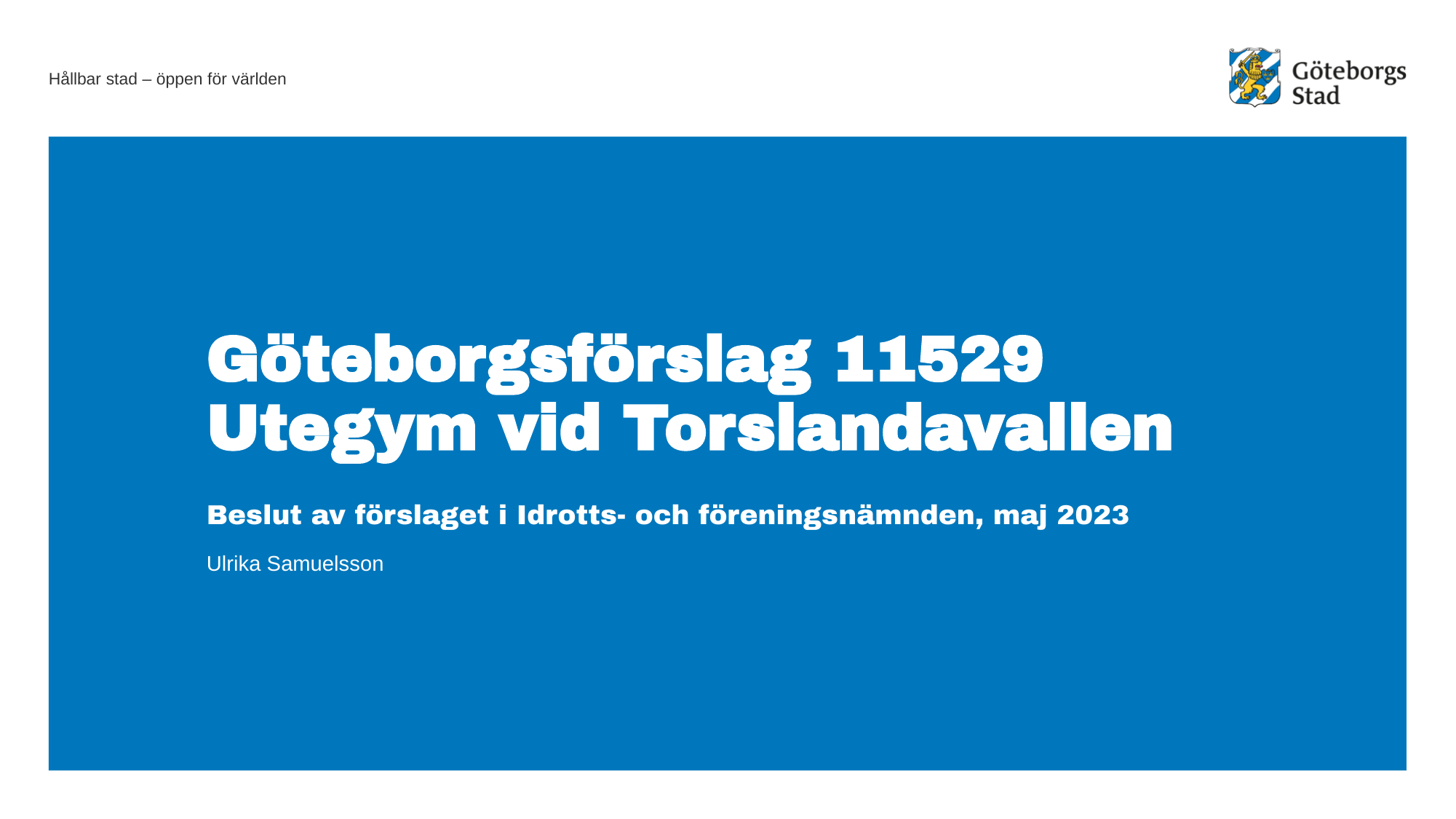

# Göteborgsförslag 11529 Utegym vid Torslandavallen
Beslut av förslaget i Idrotts- och föreningsnämnden, maj 2023
Ulrika Samuelsson